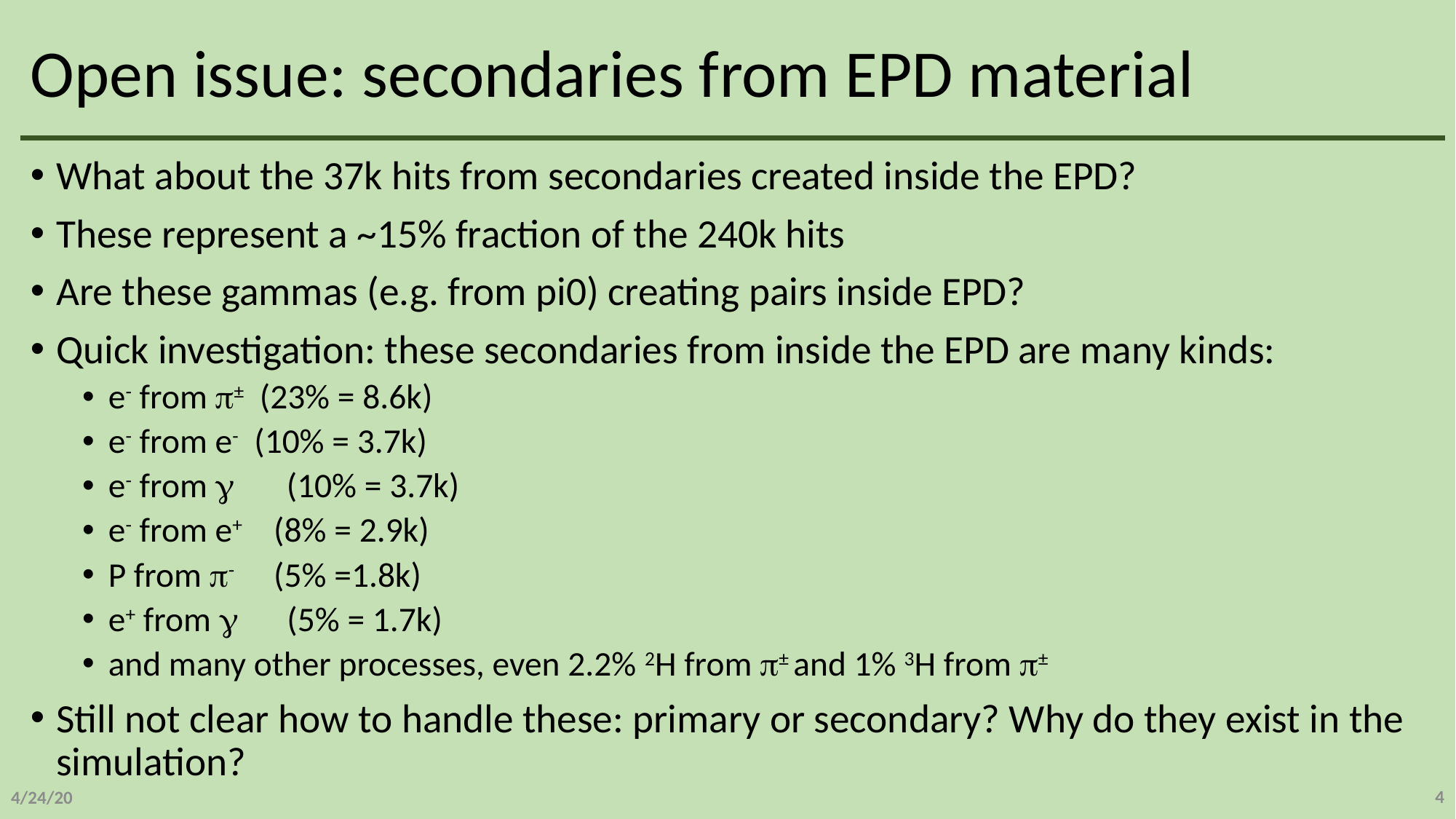

# Open issue: secondaries from EPD material
What about the 37k hits from secondaries created inside the EPD?
These represent a ~15% fraction of the 240k hits
Are these gammas (e.g. from pi0) creating pairs inside EPD?
Quick investigation: these secondaries from inside the EPD are many kinds:
e- from π±  (23% = 8.6k)
e- from e-  (10% = 3.7k)
e- from γ   (10% = 3.7k)
e- from e+    (8% = 2.9k)
P from π-     (5% =1.8k)
e+ from γ     (5% = 1.7k)
and many other processes, even 2.2% 2H from π± and 1% 3H from π±
Still not clear how to handle these: primary or secondary? Why do they exist in the simulation?
4
4/24/20